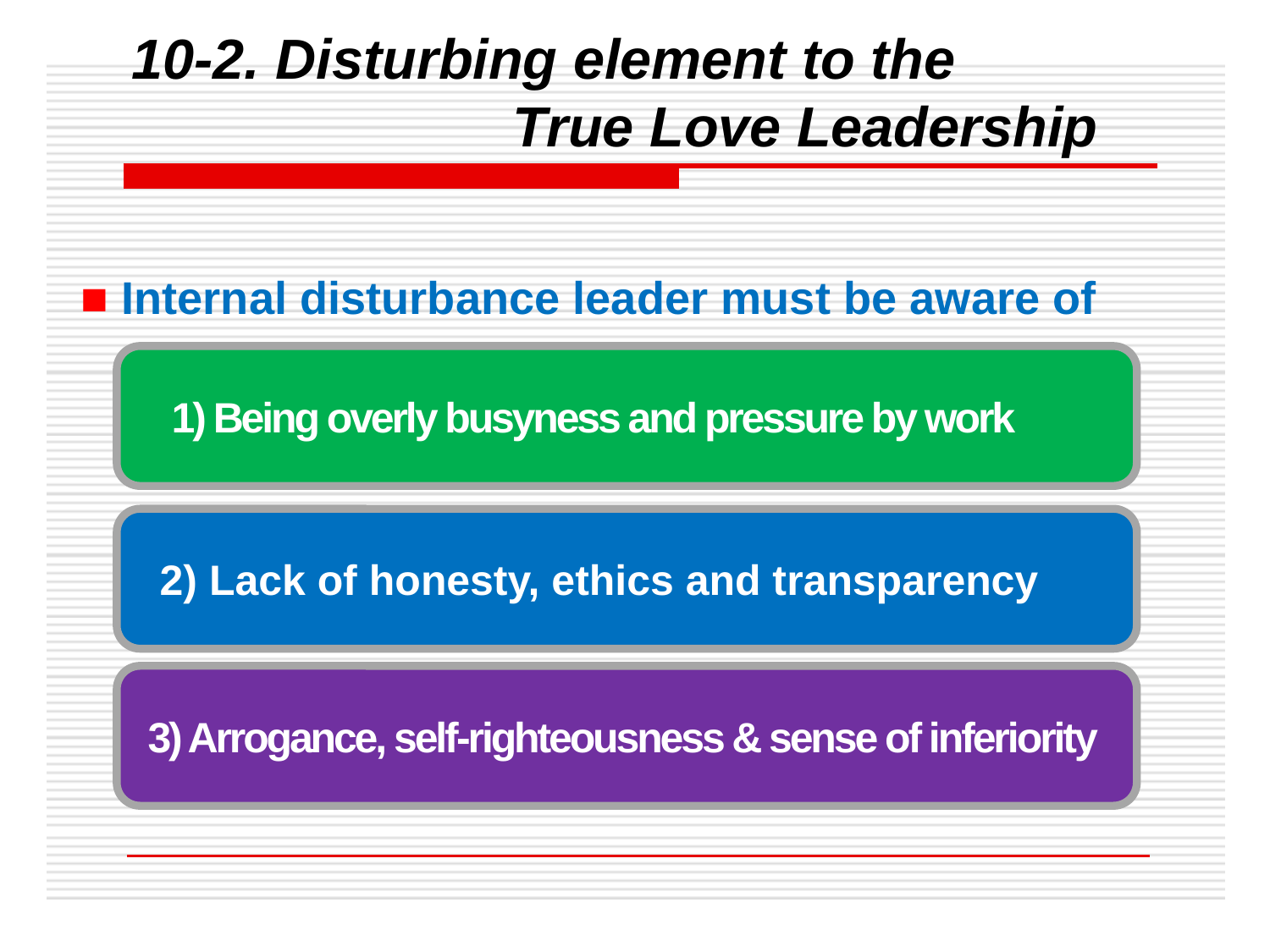

10-2. Disturbing element to the
			True Love Leadership
  ■ Internal disturbance leader must be aware of
   1) Being overly busyness and pressure by work
  2) Lack of honesty, ethics and transparency
 3) Arrogance, self-righteousness & sense of inferiority